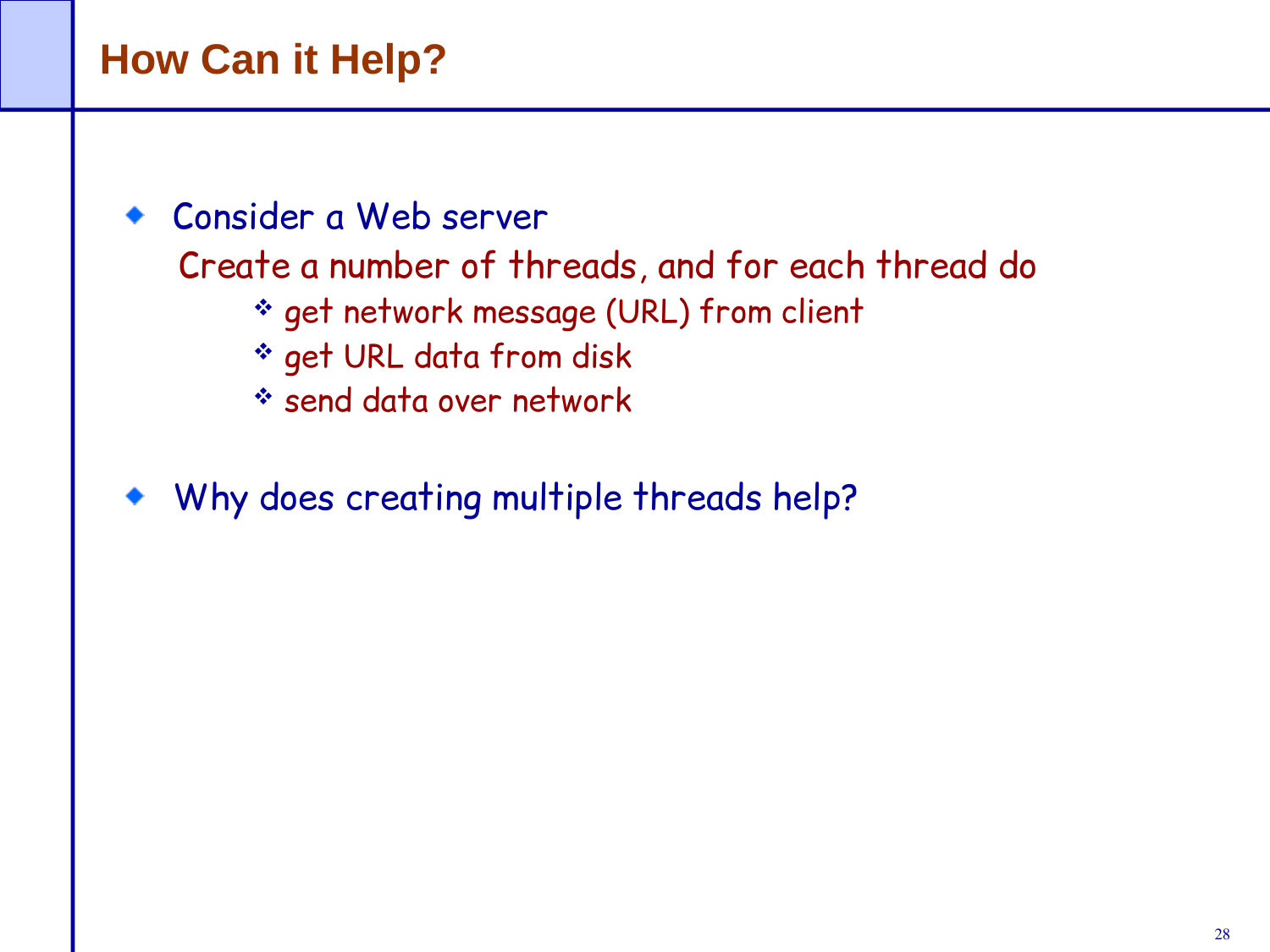

# How Can it Help?
Consider a Web server
     Create a number of threads, and for each thread do
get network message (URL) from client
get URL data from disk
send data over network

Why does creating multiple threads help?